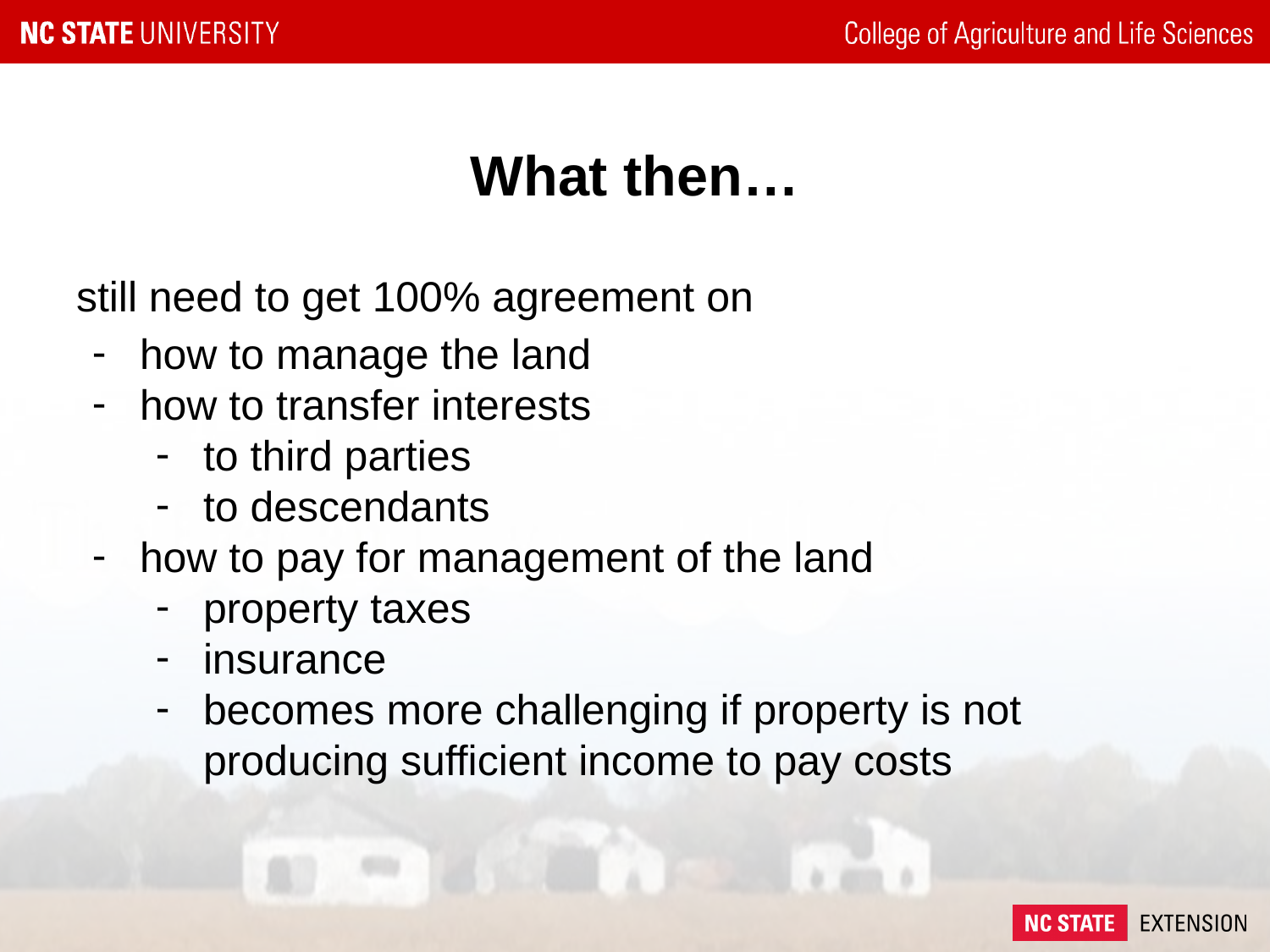

# What then…
still need to get 100% agreement on
how to manage the land
how to transfer interests
to third parties
to descendants
how to pay for management of the land
property taxes
insurance
becomes more challenging if property is not producing sufficient income to pay costs